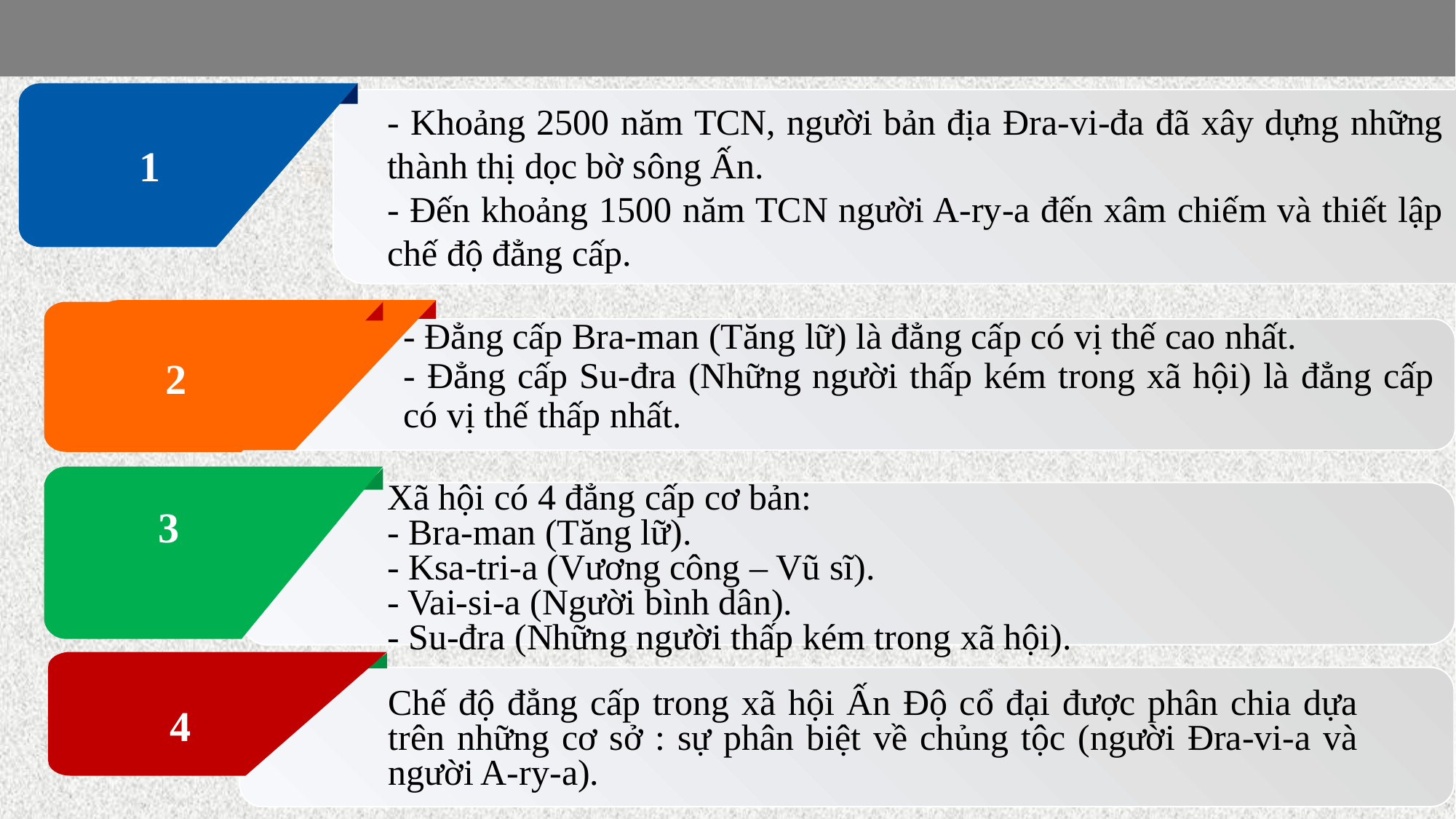

- Khoảng 2500 năm TCN, người bản địa Đra-vi-đa đã xây dựng những thành thị dọc bờ sông Ấn.
- Đến khoảng 1500 năm TCN người A-ry-a đến xâm chiếm và thiết lập chế độ đẳng cấp.
1

- Đẳng cấp Bra-man (Tăng lữ) là đẳng cấp có vị thế cao nhất.
- Đẳng cấp Su-đra (Những người thấp kém trong xã hội) là đẳng cấp có vị thế thấp nhất.

2
2
2

Xã hội có 4 đẳng cấp cơ bản:
- Bra-man (Tăng lữ).
- Ksa-tri-a (Vương công – Vũ sĩ).
- Vai-si-a (Người bình dân).
- Su-đra (Những người thấp kém trong xã hội).

3

Chế độ đẳng cấp trong xã hội Ấn Độ cổ đại được phân chia dựa trên những cơ sở : sự phân biệt về chủng tộc (người Đra-vi-a và người A-ry-a).
4